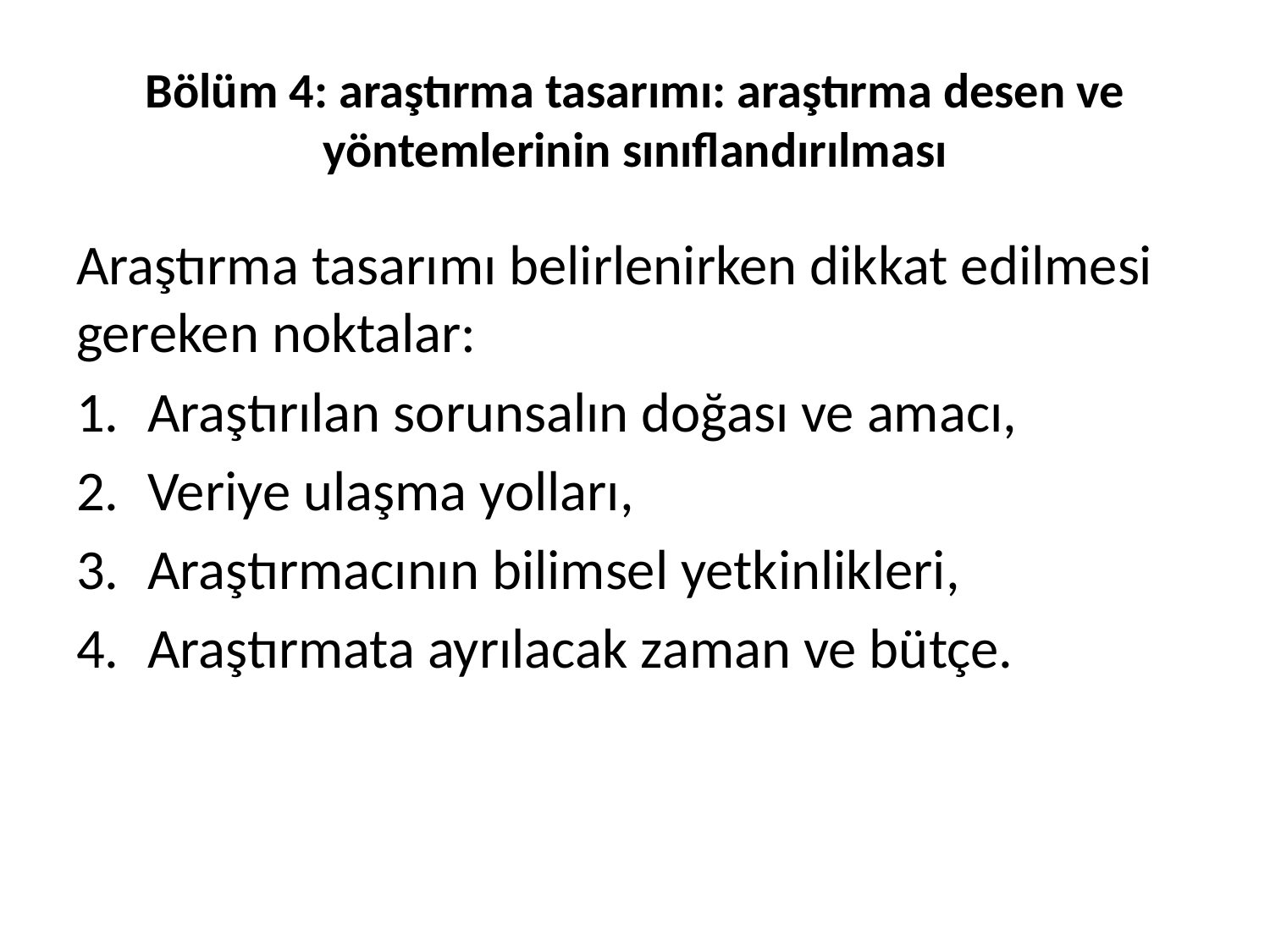

# Bölüm 4: araştırma tasarımı: araştırma desen ve yöntemlerinin sınıflandırılması
Araştırma tasarımı belirlenirken dikkat edilmesi gereken noktalar:
Araştırılan sorunsalın doğası ve amacı,
Veriye ulaşma yolları,
Araştırmacının bilimsel yetkinlikleri,
Araştırmata ayrılacak zaman ve bütçe.